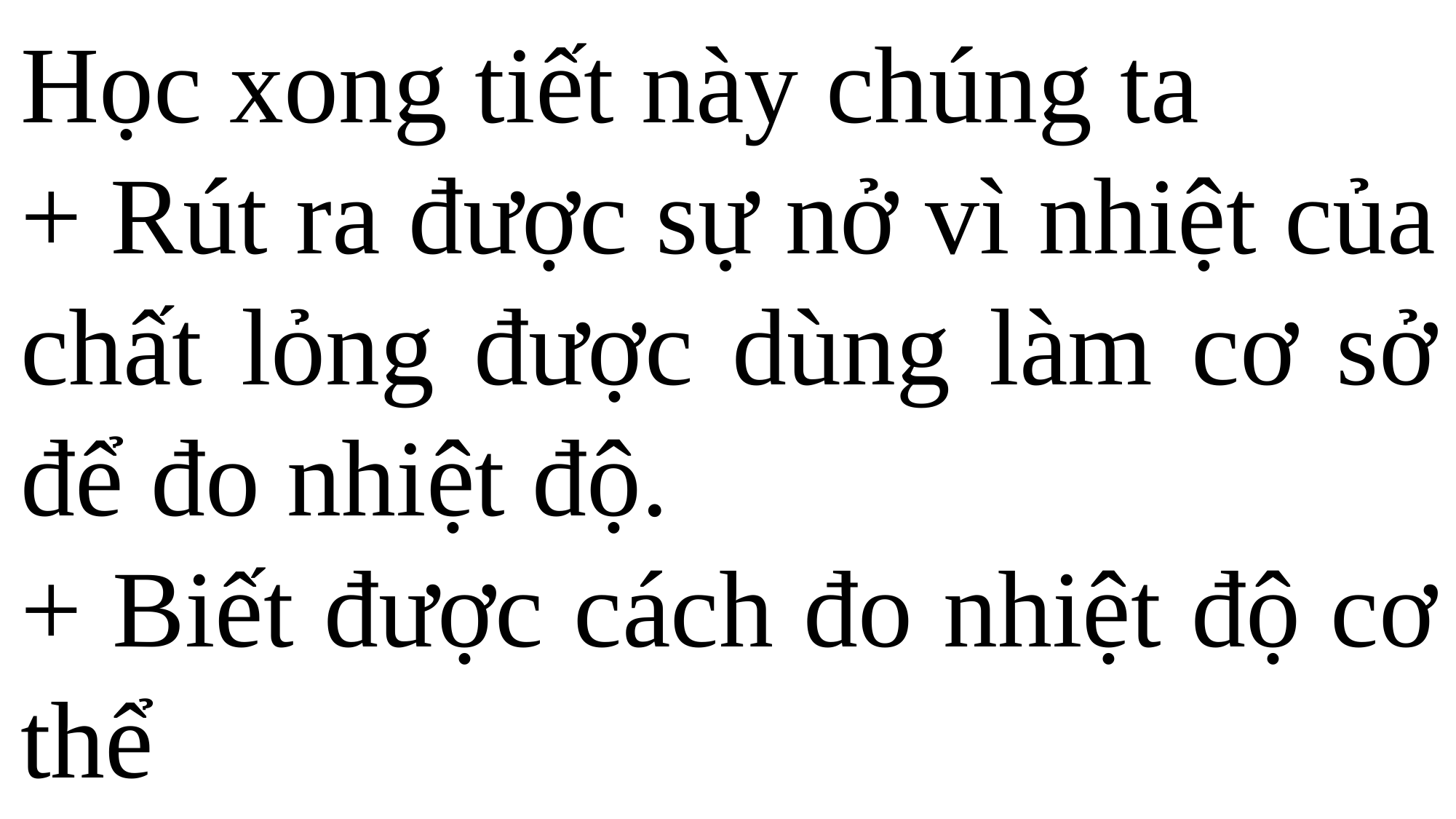

Học xong tiết này chúng ta
+ Rút ra được sự nở vì nhiệt của chất lỏng được dùng làm cơ sở để đo nhiệt độ.
+ Biết được cách đo nhiệt độ cơ thể